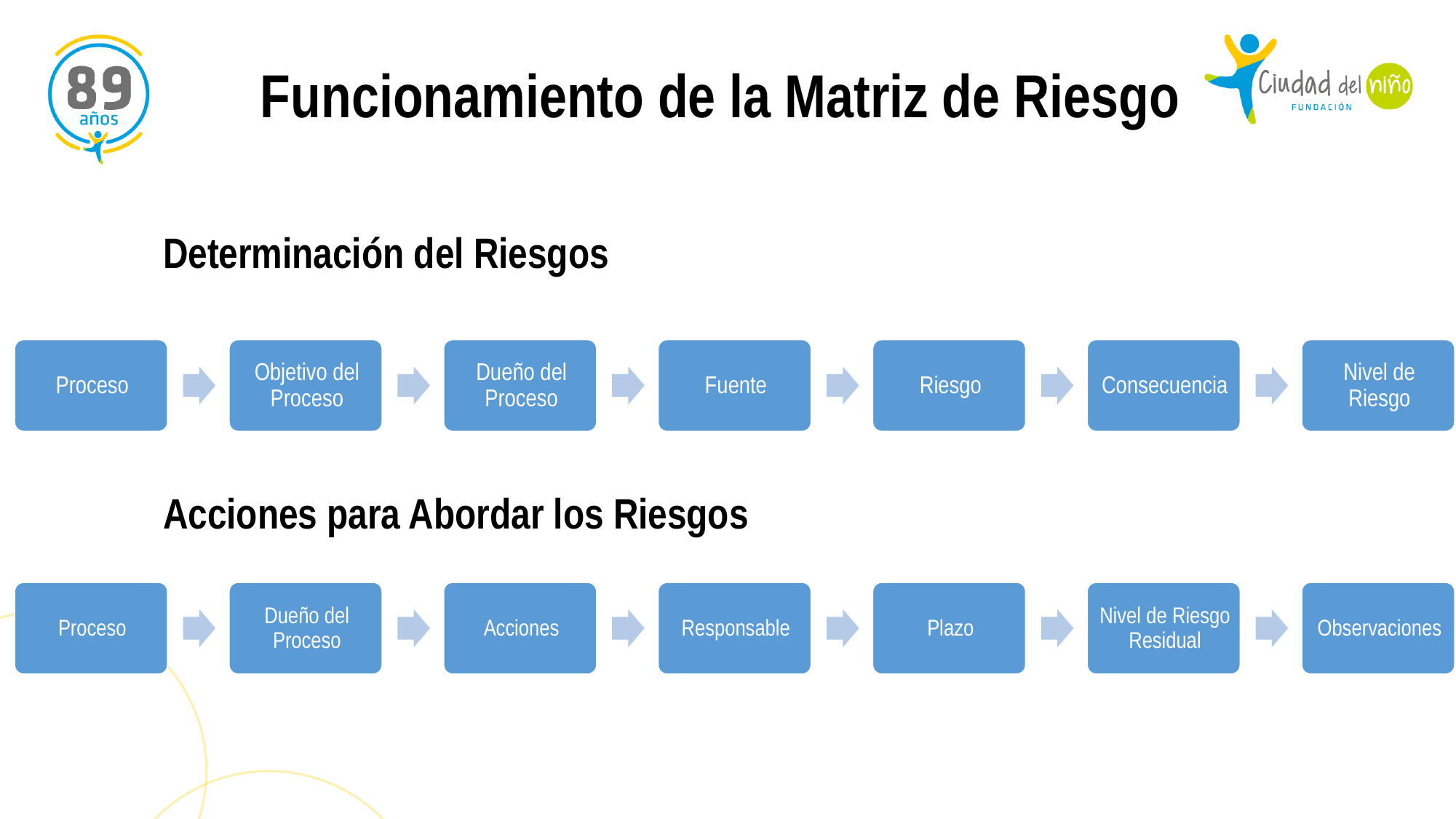

Funcionamiento de la Matriz de Riesgo

Determinación del Riesgos
Proceso

Objetivo del Proceso

Dueño del Proceso

Fuente

Riesgo

Consecuencia

Nivel de Riesgo

Acciones para Abordar los Riesgos
Proceso

Dueño del Proceso

Acciones

Responsable

Plazo

Nivel de Riesgo Residual

Observaciones